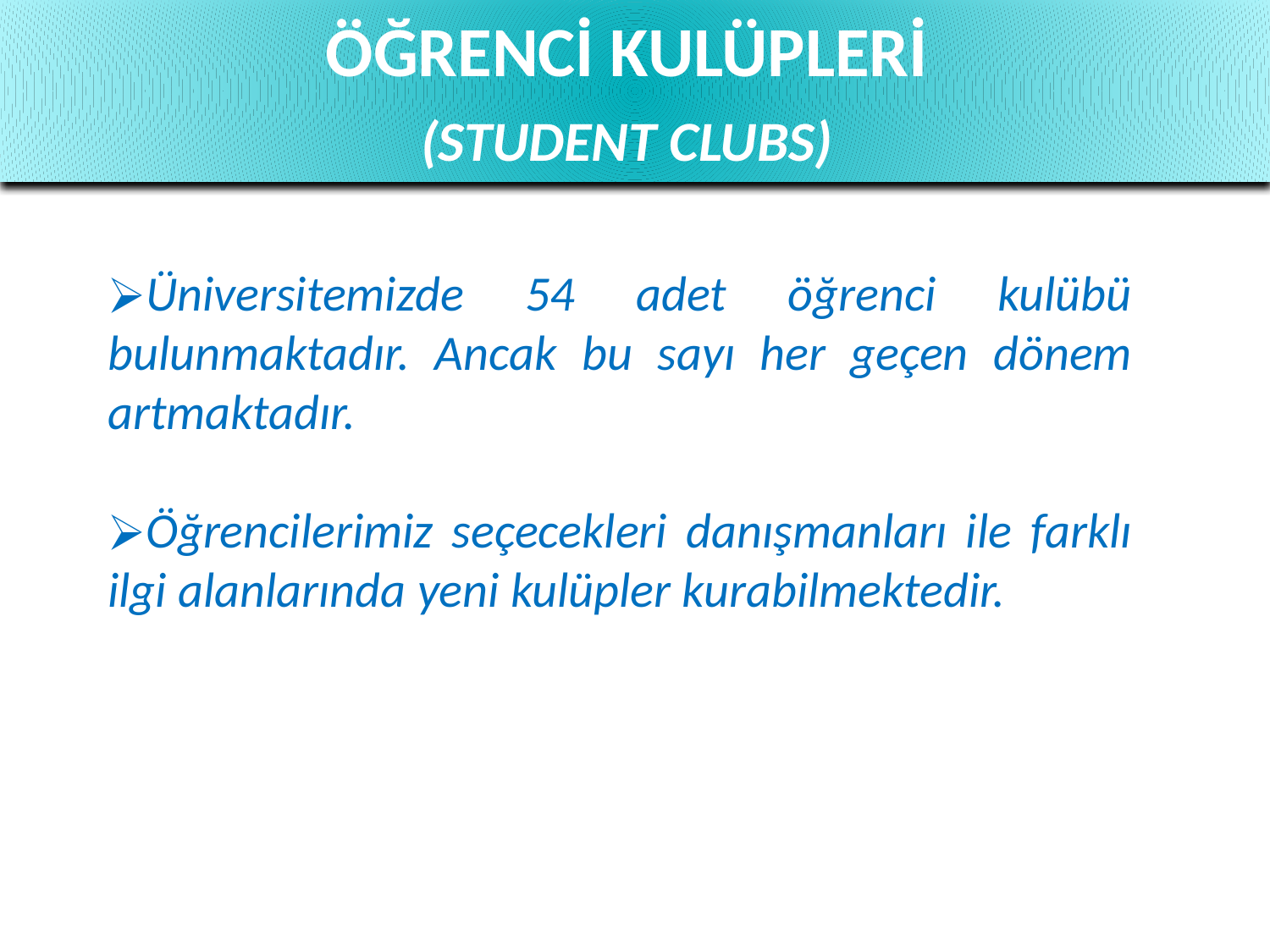

ÖĞRENCİ KULÜPLERİ
(STUDENT CLUBS)

Üniversitemizde 54 adet öğrenci kulübü bulunmaktadır. Ancak bu sayı her geçen dönem artmaktadır.

Öğrencilerimiz seçecekleri danışmanları ile farklı ilgi alanlarında yeni kulüpler kurabilmektedir.